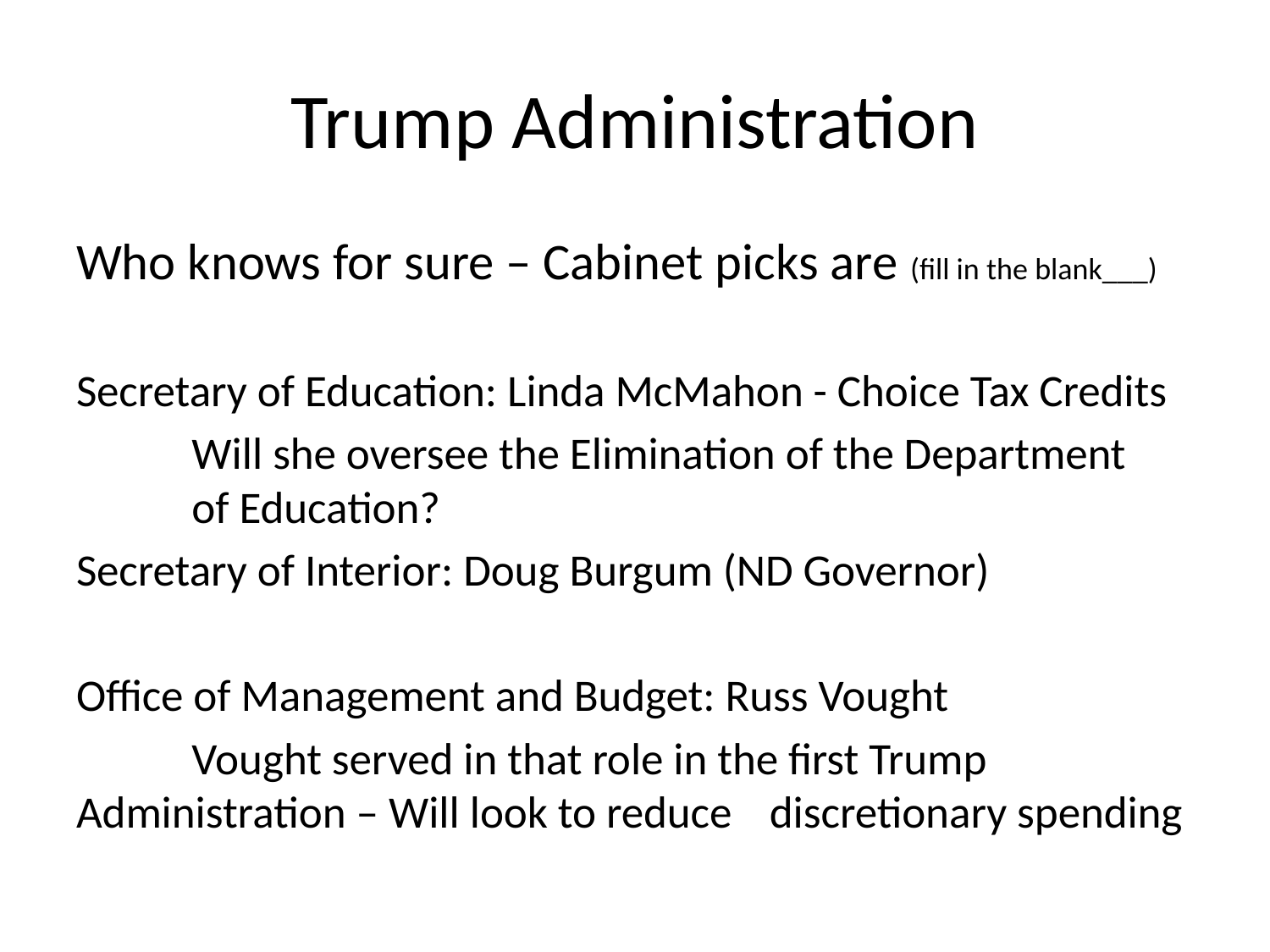

# Trump Administration
Who knows for sure – Cabinet picks are (fill in the blank___)

Secretary of Education: Linda McMahon - Choice Tax Credits
	Will she oversee the Elimination of the Department 	of Education?
Secretary of Interior: Doug Burgum (ND Governor)

Office of Management and Budget: Russ Vought
	Vought served in that role in the first Trump 	Administration – Will look to reduce 	discretionary spending